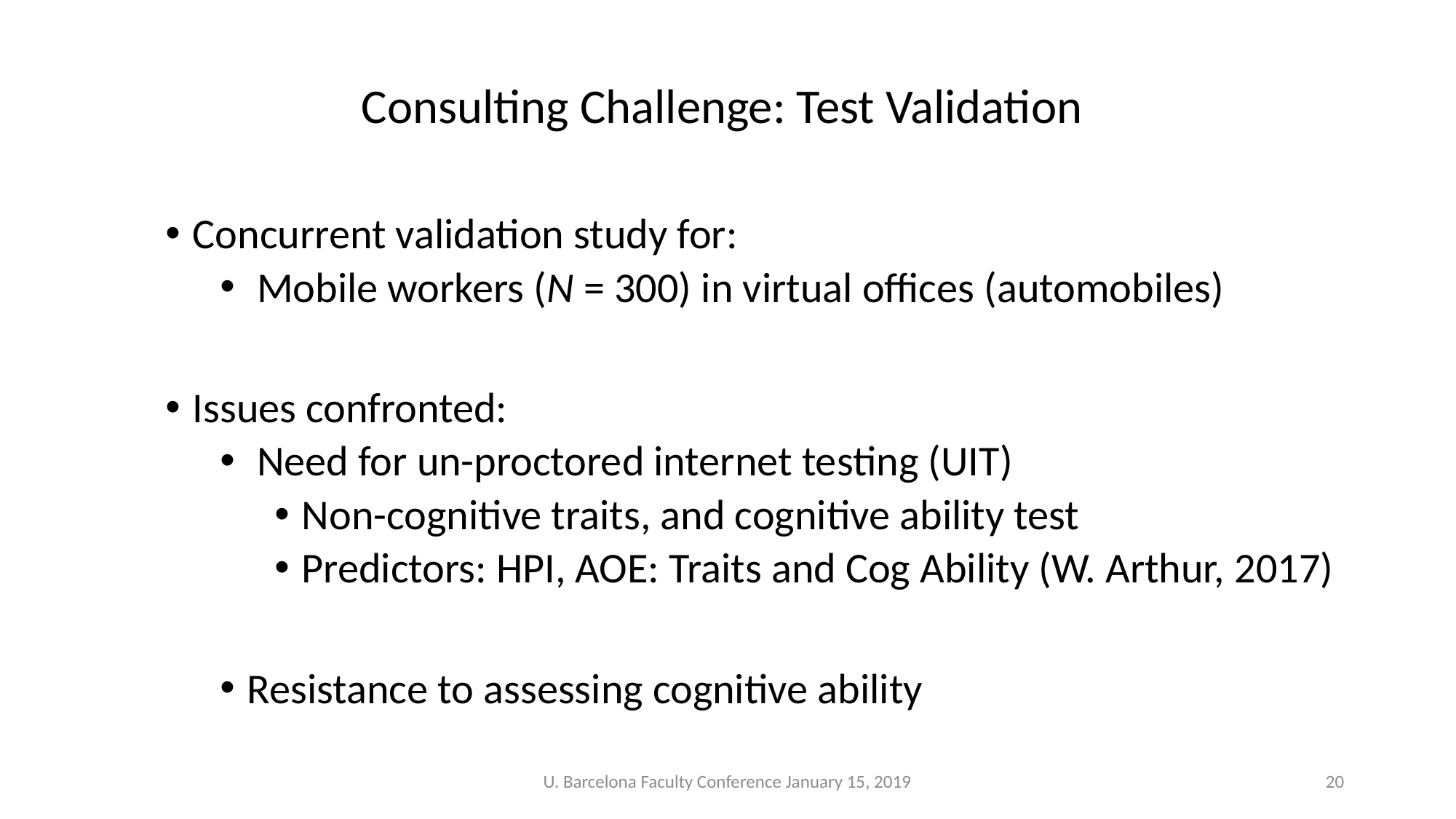

# Consulting Challenge: Test Validation

Concurrent validation study for:
 Mobile workers (N = 300) in virtual offices (automobiles)

Issues confronted:
 Need for un-proctored internet testing (UIT)
Non-cognitive traits, and cognitive ability test
Predictors: HPI, AOE: Traits and Cog Ability (W. Arthur, 2017)

Resistance to assessing cognitive ability

U. Barcelona Faculty Conference January 15, 2019
20